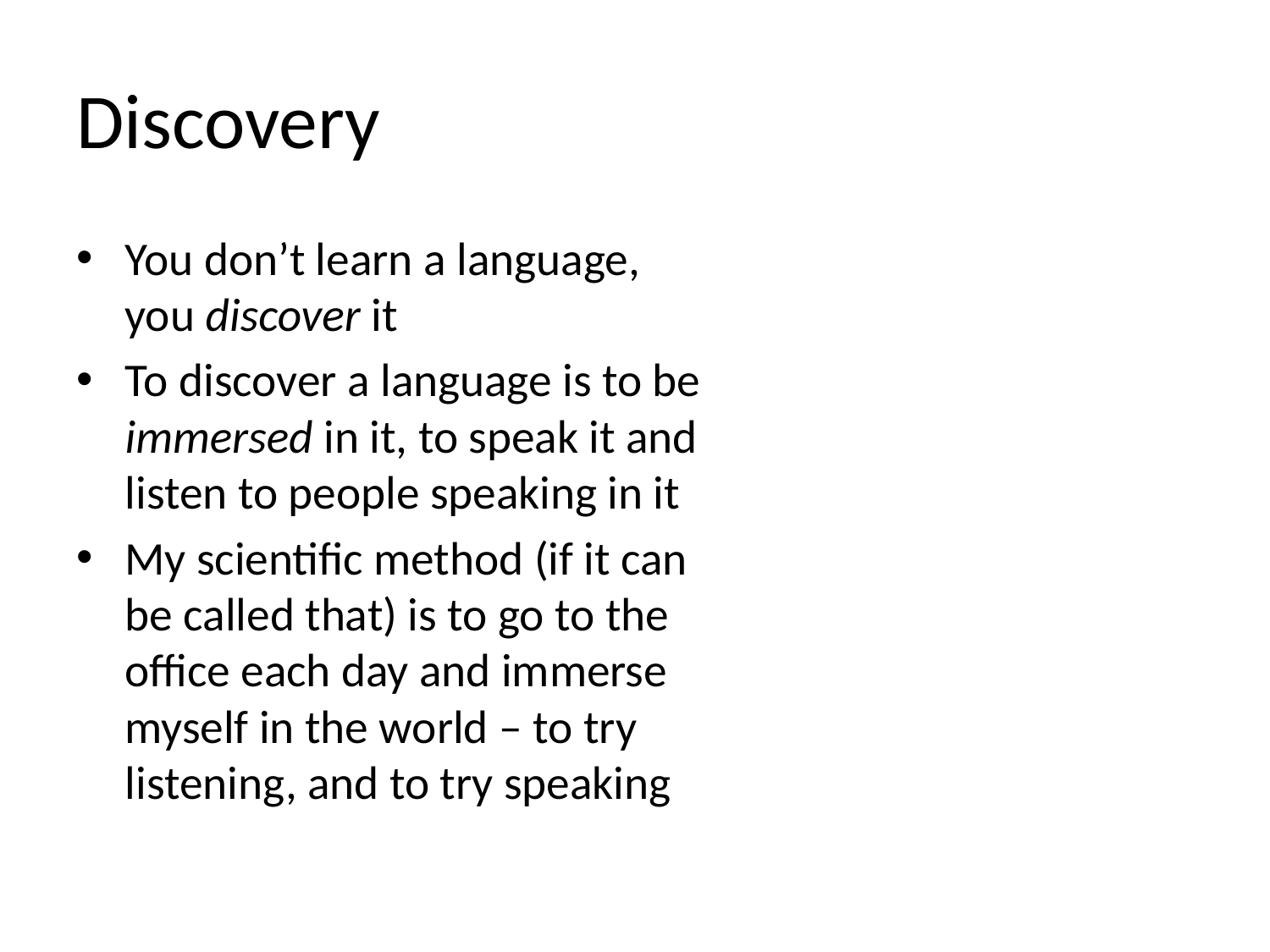

# Discovery
You don’t learn a language, you discover it
To discover a language is to be immersed in it, to speak it and listen to people speaking in it
My scientific method (if it can be called that) is to go to the office each day and immerse myself in the world – to try listening, and to try speaking